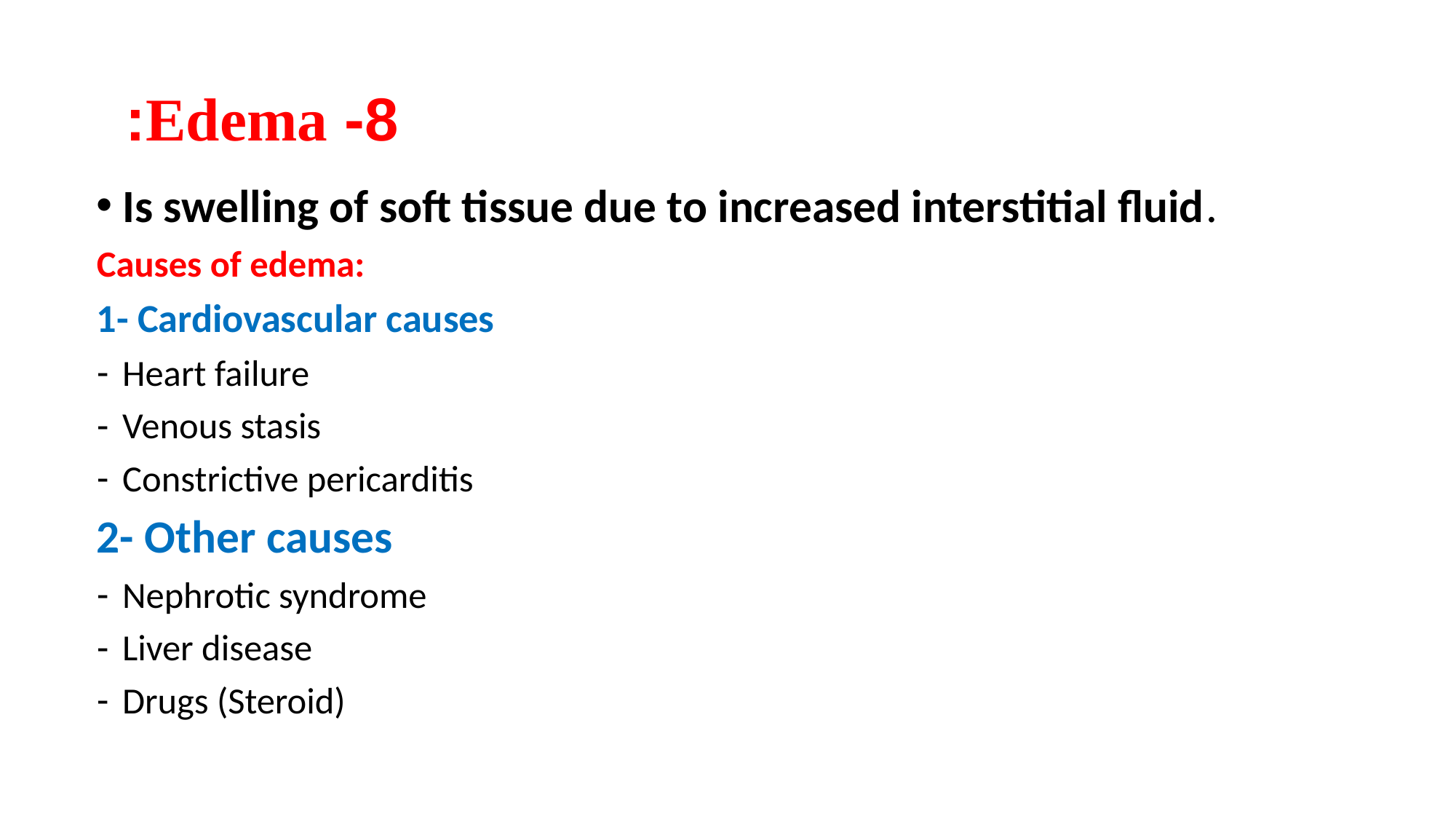

8- Edema:
Is swelling of soft tissue due to increased interstitial fluid.
Causes of edema:
1- Cardiovascular causes
Heart failure
Venous stasis
Constrictive pericarditis
2- Other causes
Nephrotic syndrome
Liver disease
Drugs (Steroid)